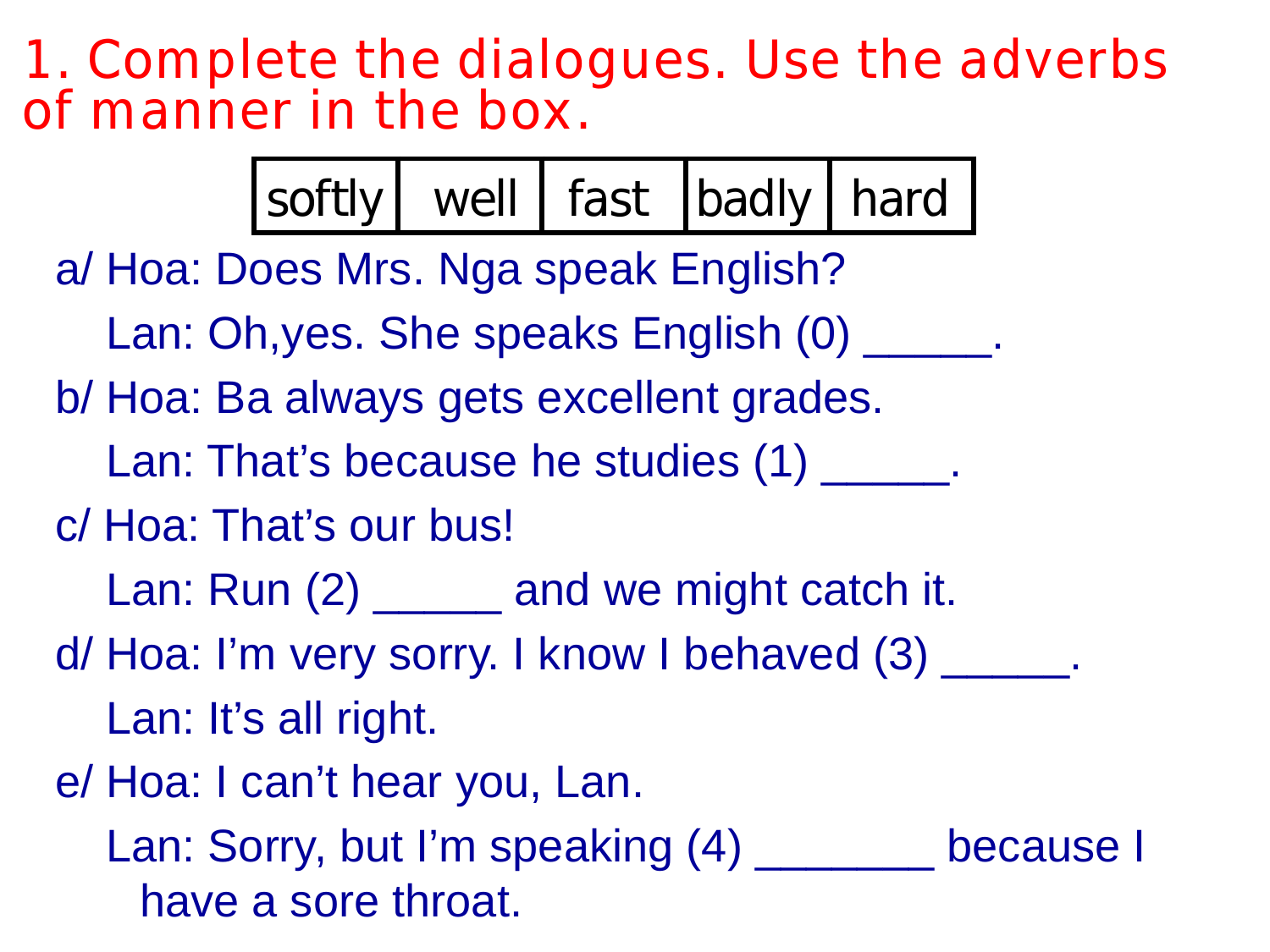

1. Complete the dialogues. Use the adverbs of manner in the box.
|  |  |  |  |  |
| --- | --- | --- | --- | --- |
softly
well
fast
badly
hard
a/ Hoa: Does Mrs. Nga speak English?
    Lan: Oh,yes. She speaks English (0) _____.
b/ Hoa: Ba always gets excellent grades.
    Lan: That’s because he studies (1) _____.
c/ Hoa: That’s our bus!
    Lan: Run (2) _____ and we might catch it.
d/ Hoa: I’m very sorry. I know I behaved (3) _____.
    Lan: It’s all right.
e/ Hoa: I can’t hear you, Lan.
    Lan: Sorry, but I’m speaking (4) _______ because I have a sore throat.